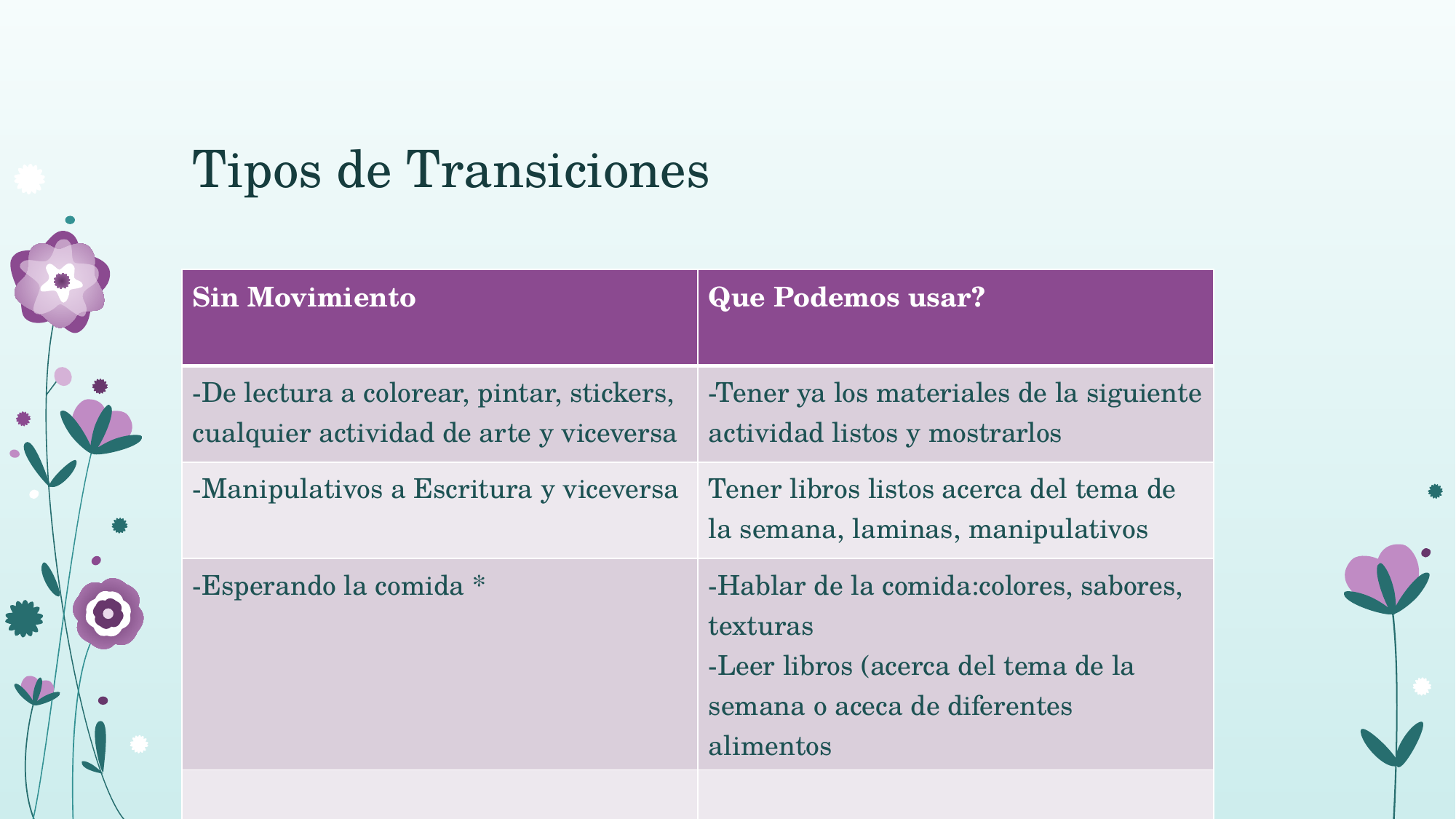

# Tipos de Transiciones
| Sin Movimiento | Que Podemos usar? |
| --- | --- |
| -De lectura a colorear, pintar, stickers, cualquier actividad de arte y viceversa | -Tener ya los materiales de la siguiente actividad listos y mostrarlos |
| -Manipulativos a Escritura y viceversa | Tener libros listos acerca del tema de la semana, laminas, manipulativos |
| -Esperando la comida \* | -Hablar de la comida:colores, sabores, texturas -Leer libros (acerca del tema de la semana o aceca de diferentes alimentos |
|  |  |